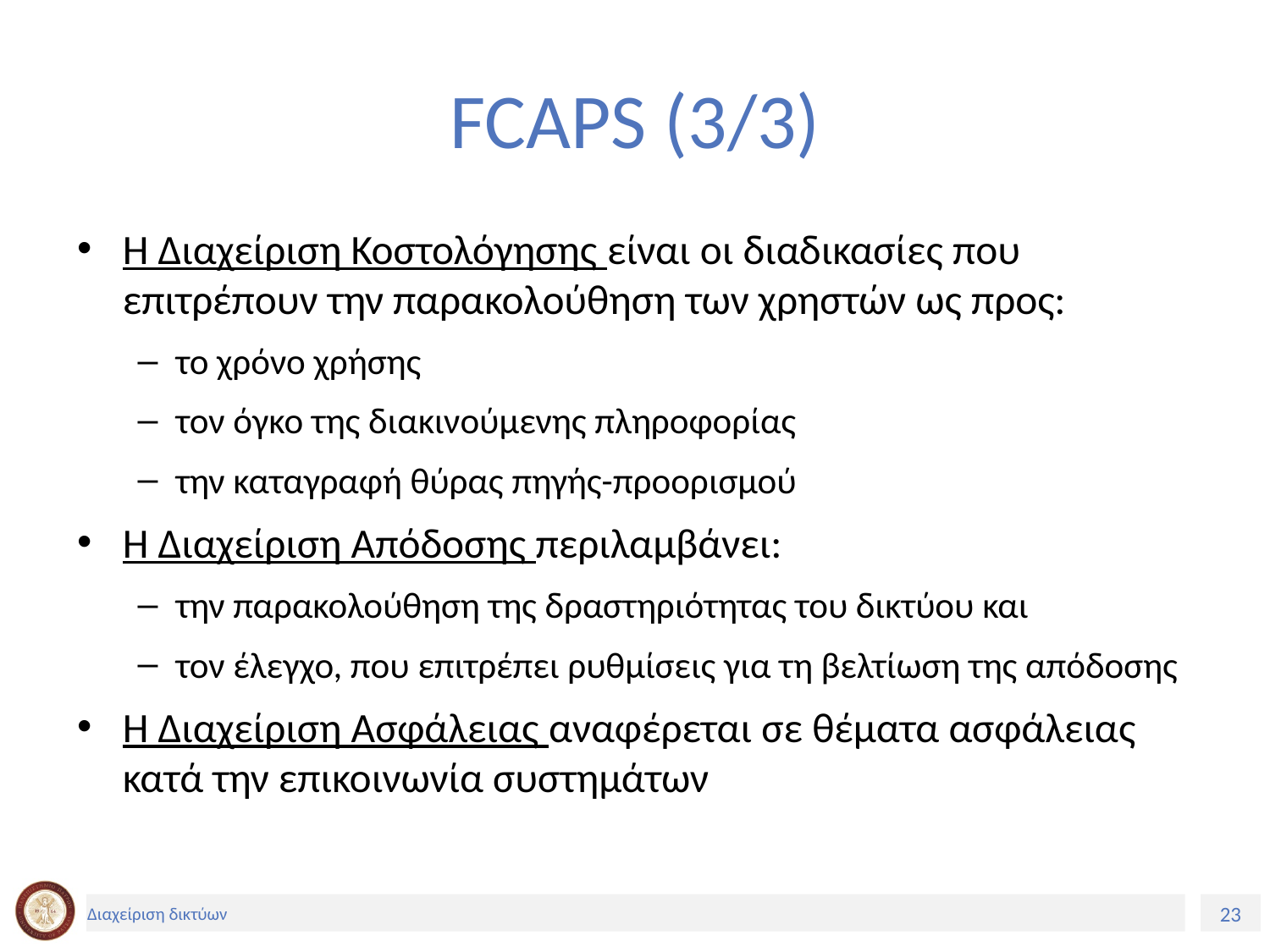

# FCAPS (3/3)
Η Διαχείριση Κοστολόγησης είναι οι διαδικασίες που επιτρέπουν την παρακολούθηση των χρηστών ως προς:
το χρόνο χρήσης
τον όγκο της διακινούμενης πληροφορίας
την καταγραφή θύρας πηγής-προορισμού
Η Διαχείριση Απόδοσης περιλαμβάνει:
την παρακολούθηση της δραστηριότητας του δικτύου και
τον έλεγχο, που επιτρέπει ρυθμίσεις για τη βελτίωση της απόδοσης
Η Διαχείριση Ασφάλειας αναφέρεται σε θέματα ασφάλειας κατά την επικοινωνία συστημάτων